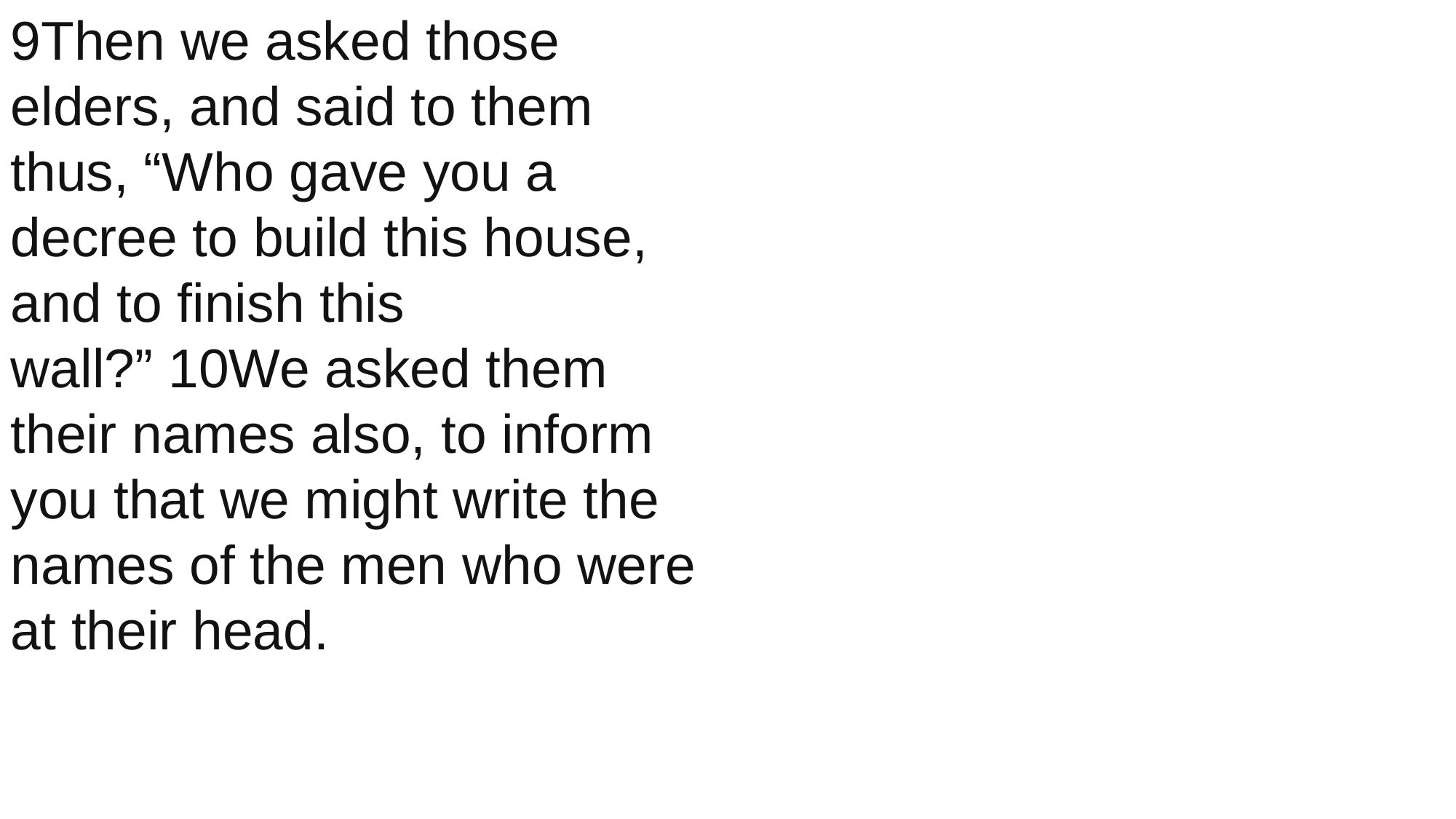

9Then we asked those elders, and said to them thus, “Who gave you a decree to build this house, and to finish this wall?” 10We asked them their names also, to inform you that we might write the names of the men who were at their head.
 John